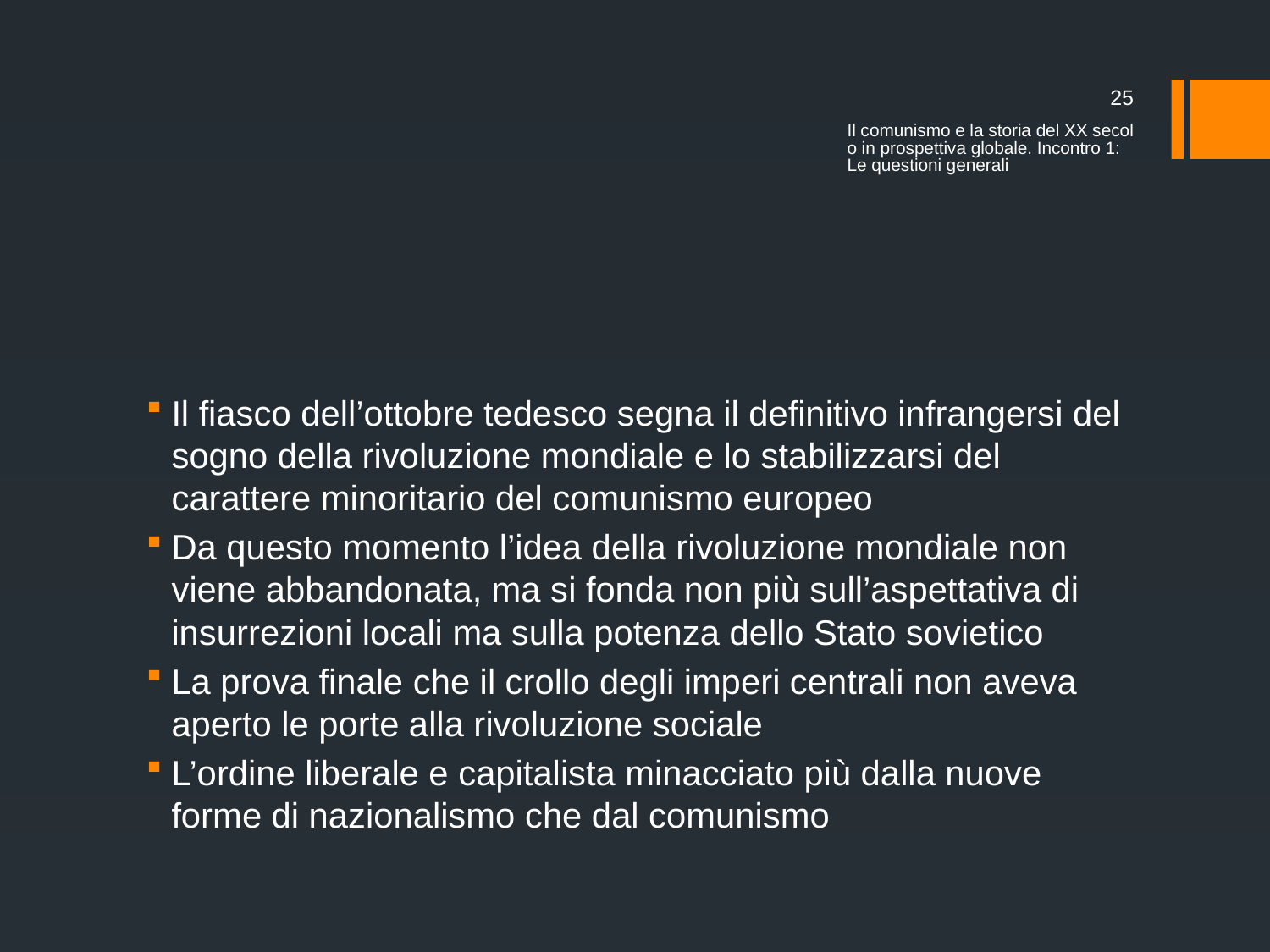

25
Il comunismo e la storia del XX secolo in prospettiva globale. Incontro 1: Le questioni generali
#
Il fiasco dell’ottobre tedesco segna il definitivo infrangersi del sogno della rivoluzione mondiale e lo stabilizzarsi del carattere minoritario del comunismo europeo
Da questo momento l’idea della rivoluzione mondiale non viene abbandonata, ma si fonda non più sull’aspettativa di insurrezioni locali ma sulla potenza dello Stato sovietico
La prova finale che il crollo degli imperi centrali non aveva aperto le porte alla rivoluzione sociale
L’ordine liberale e capitalista minacciato più dalla nuove forme di nazionalismo che dal comunismo